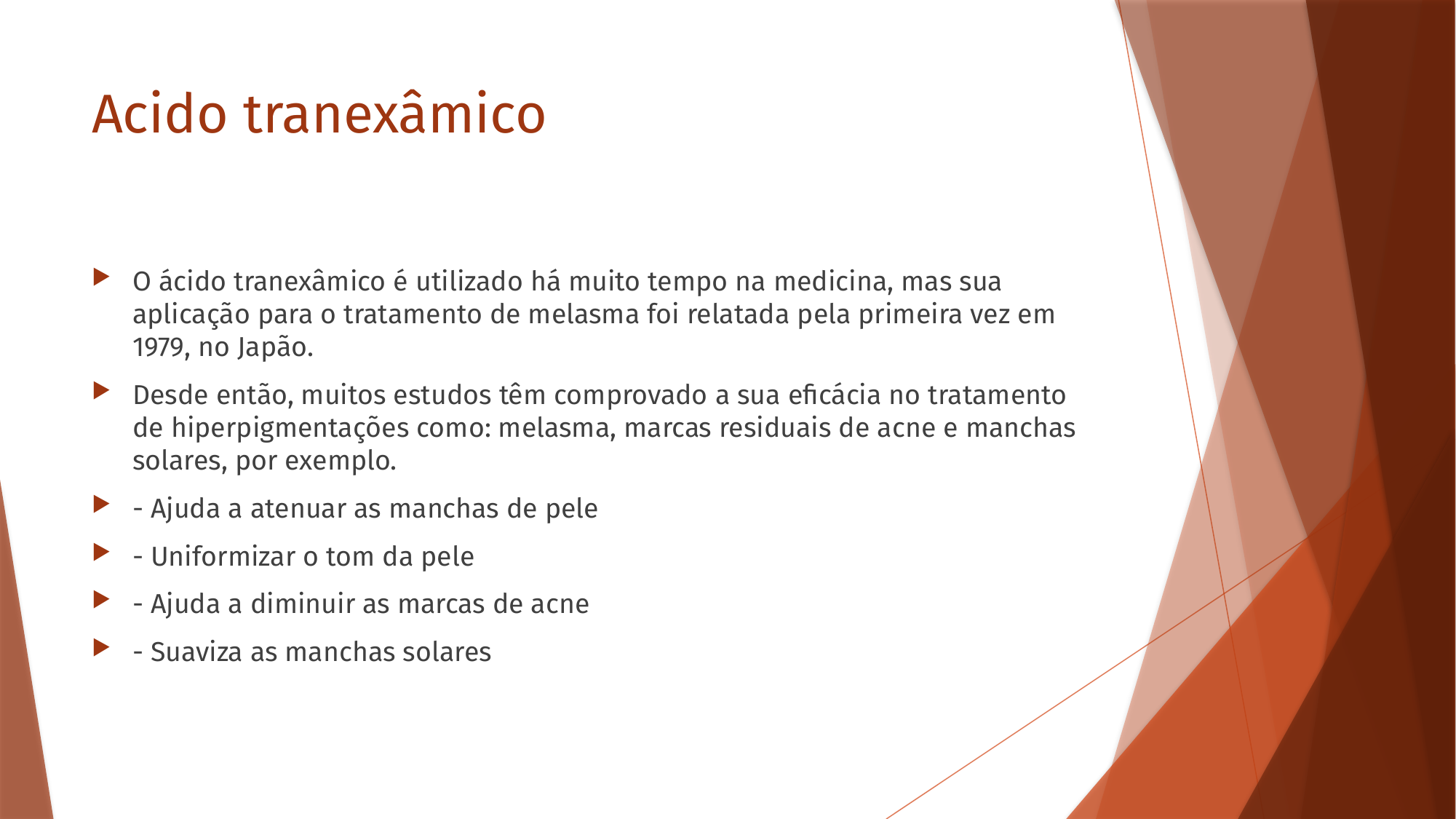

# Acido tranexâmico
O ácido tranexâmico é utilizado há muito tempo na medicina, mas sua aplicação para o tratamento de melasma foi relatada pela primeira vez em 1979, no Japão.
Desde então, muitos estudos têm comprovado a sua eficácia no tratamento de hiperpigmentações como: melasma, marcas residuais de acne e manchas solares, por exemplo.
- Ajuda a atenuar as manchas de pele
- Uniformizar o tom da pele
- Ajuda a diminuir as marcas de acne
- Suaviza as manchas solares